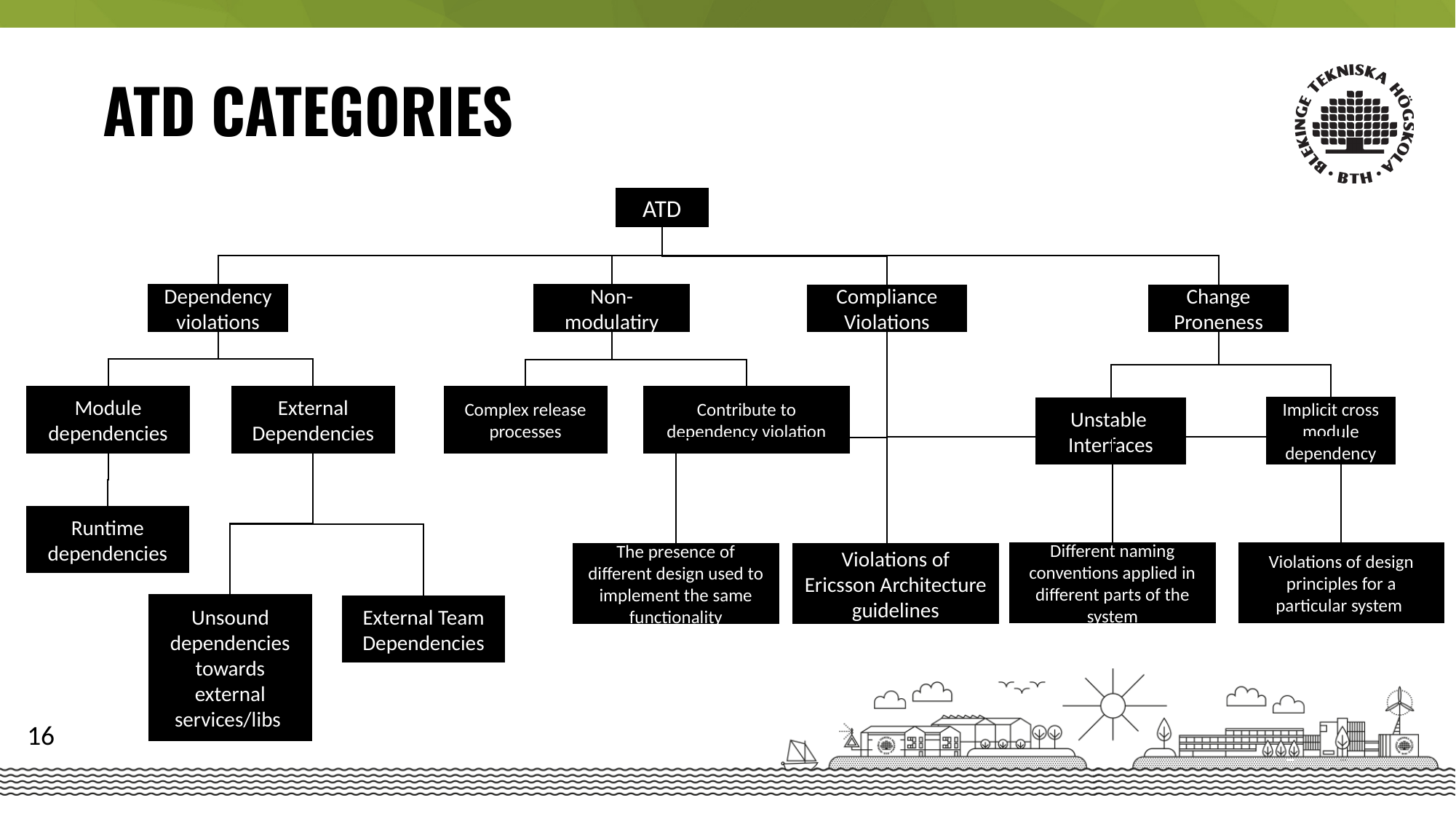

ATD CATEGORIES
ATD
Dependency violations
Non-modulatiry
Change Proneness
Compliance Violations
Contribute to dependency violation
External Dependencies
Module dependencies
Complex release processes
Implicit cross module dependency
Unstable
Interfaces
Runtime dependencies
Different naming conventions applied in different parts of the system
Violations of design principles for a particular system
The presence of different design used to implement the same functionality
Violations of Ericsson Architecture guidelines
Unsound dependencies towards external services/libs
External Team Dependencies